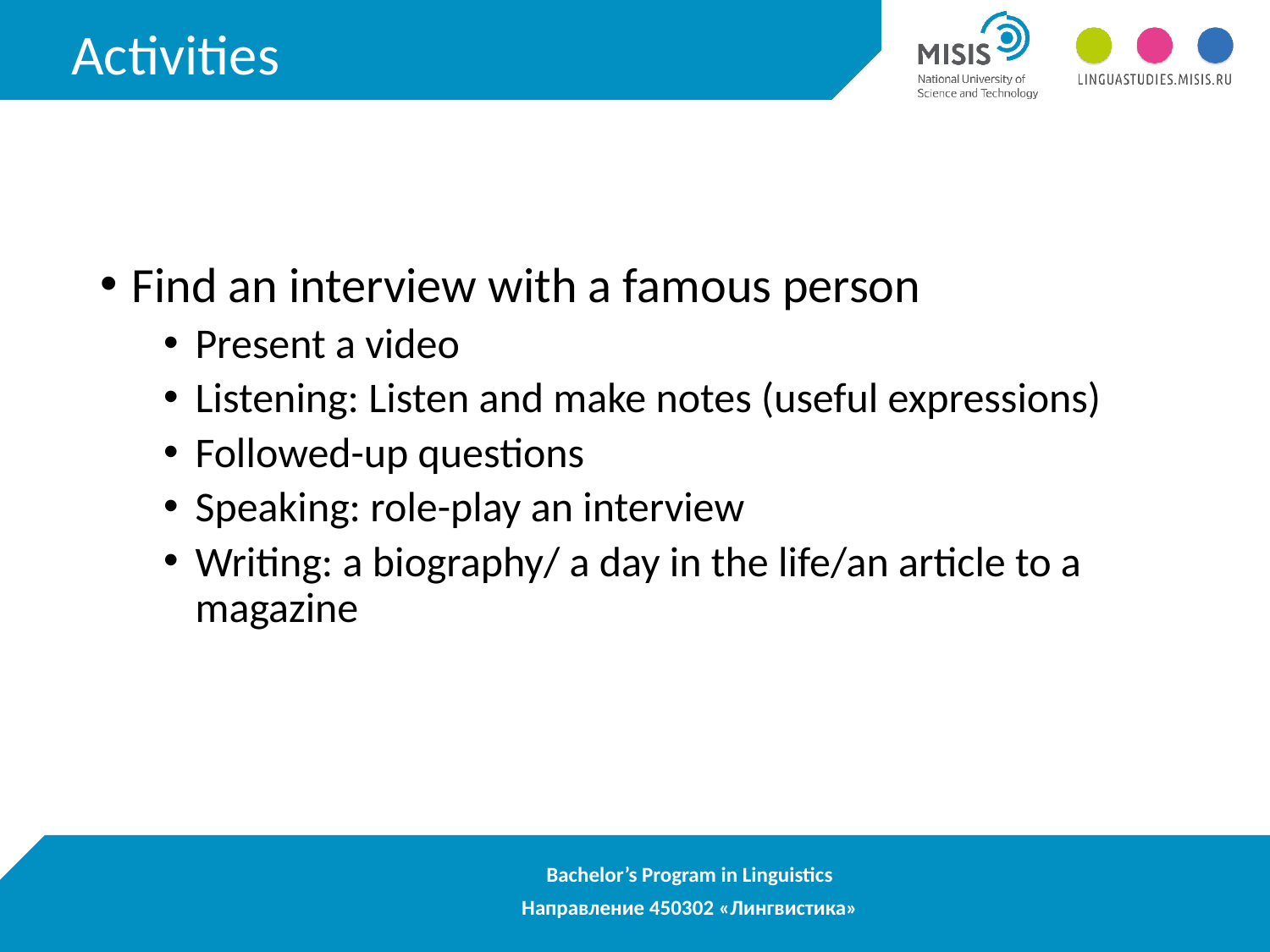

# Activities
Find an interview with a famous person
Present a video
Listening: Listen and make notes (useful expressions)
Followed-up questions
Speaking: role-play an interview
Writing: a biography/ a day in the life/an article to a magazine